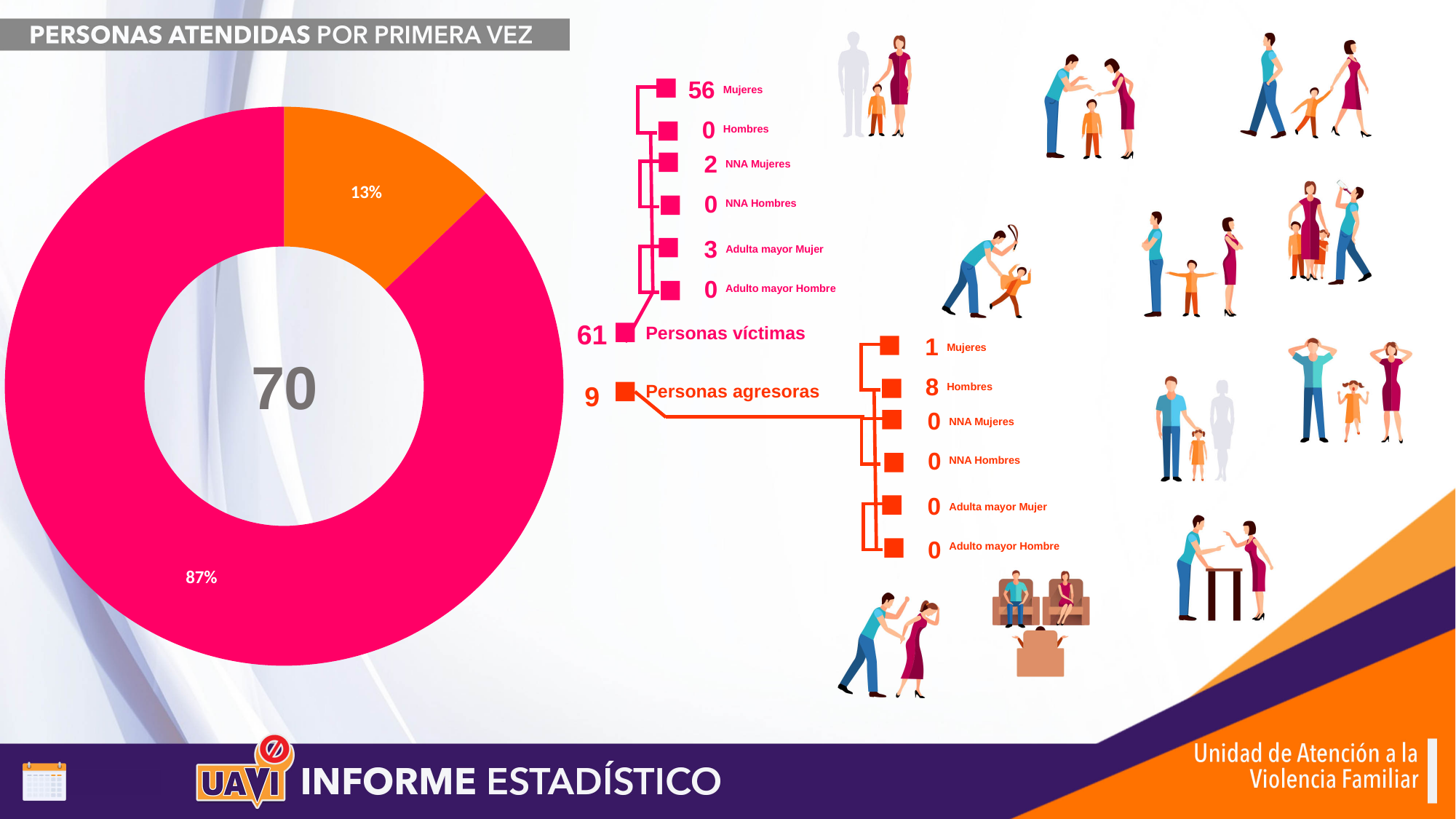

56
Mujeres

### Chart

| Category | Ventas |
|---|---|
| Agresoras | 9.0 |
| Víctimas | 61.0 |
0
Hombres

2
NNA Mujeres

0
NNA Hombres

3
Adulta mayor Mujer

0
Adulto mayor Hombre

61
Personas víctimas

1
Mujeres

8
9
Personas agresoras
Hombres

0
NNA Mujeres

0
NNA Hombres

0
Adulta mayor Mujer

0
Adulto mayor Hombre